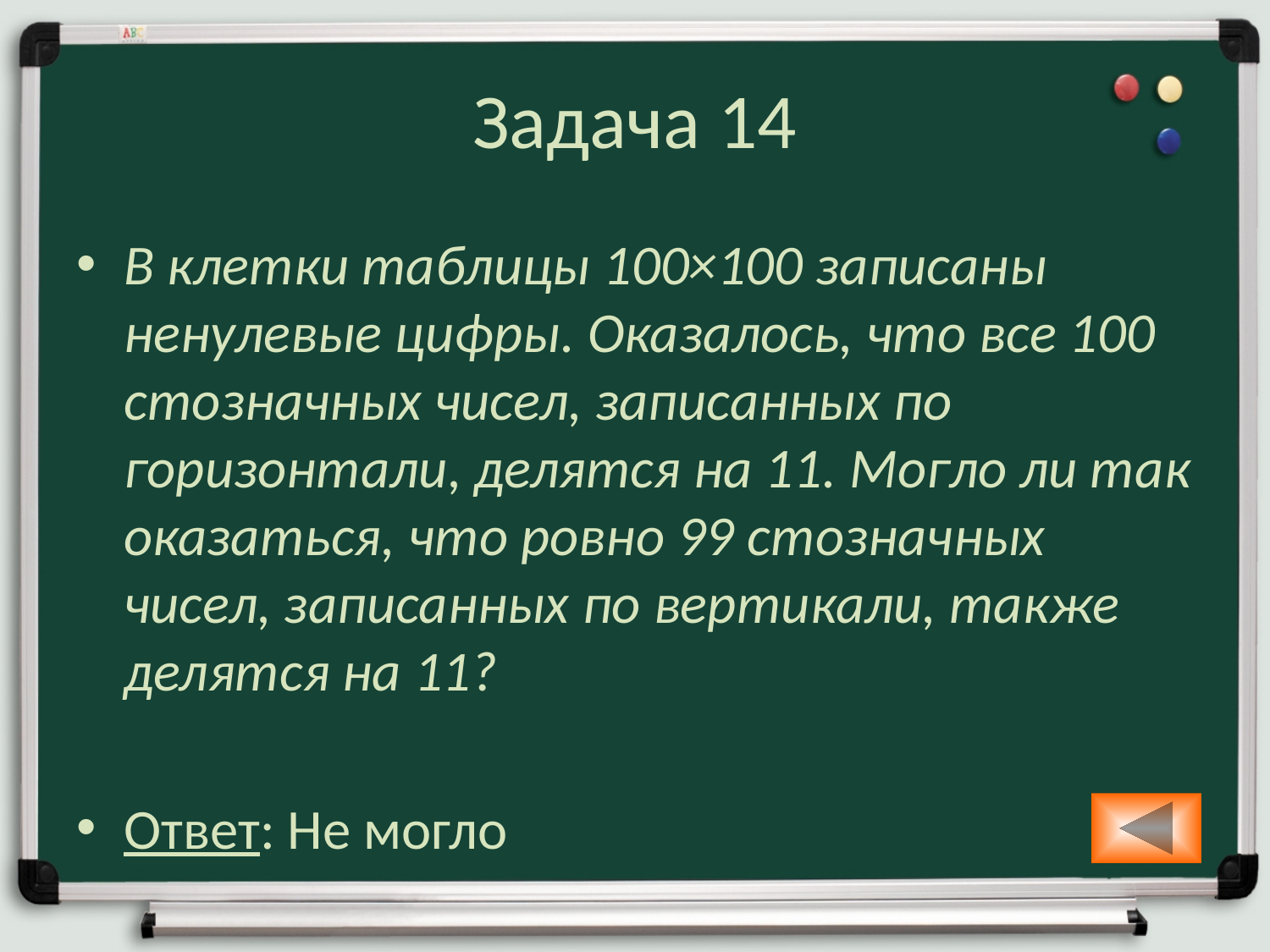

# Задача 14
В клетки таблицы 100×100 записаны ненулевые цифры. Оказалось, что все 100 стозначных чисел, записанных по горизонтали, делятся на 11. Могло ли так оказаться, что ровно 99 стозначных чисел, записанных по вертикали, также делятся на 11?

Ответ: Не могло